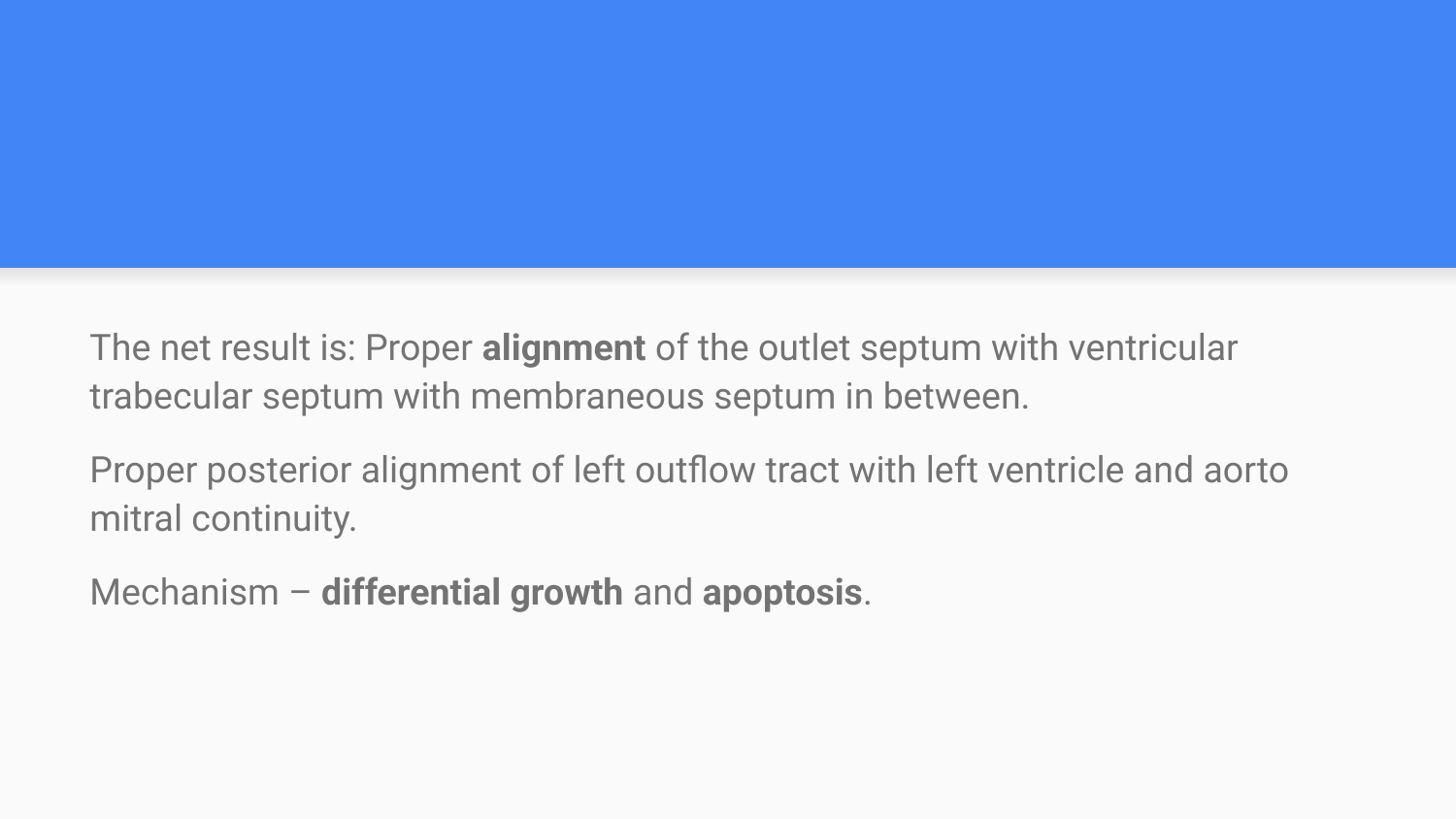

#
The net result is: Proper alignment of the outlet septum with ventricular trabecular septum with membraneous septum in between.
Proper posterior alignment of left outflow tract with left ventricle and aorto mitral continuity.
Mechanism – differential growth and apoptosis.